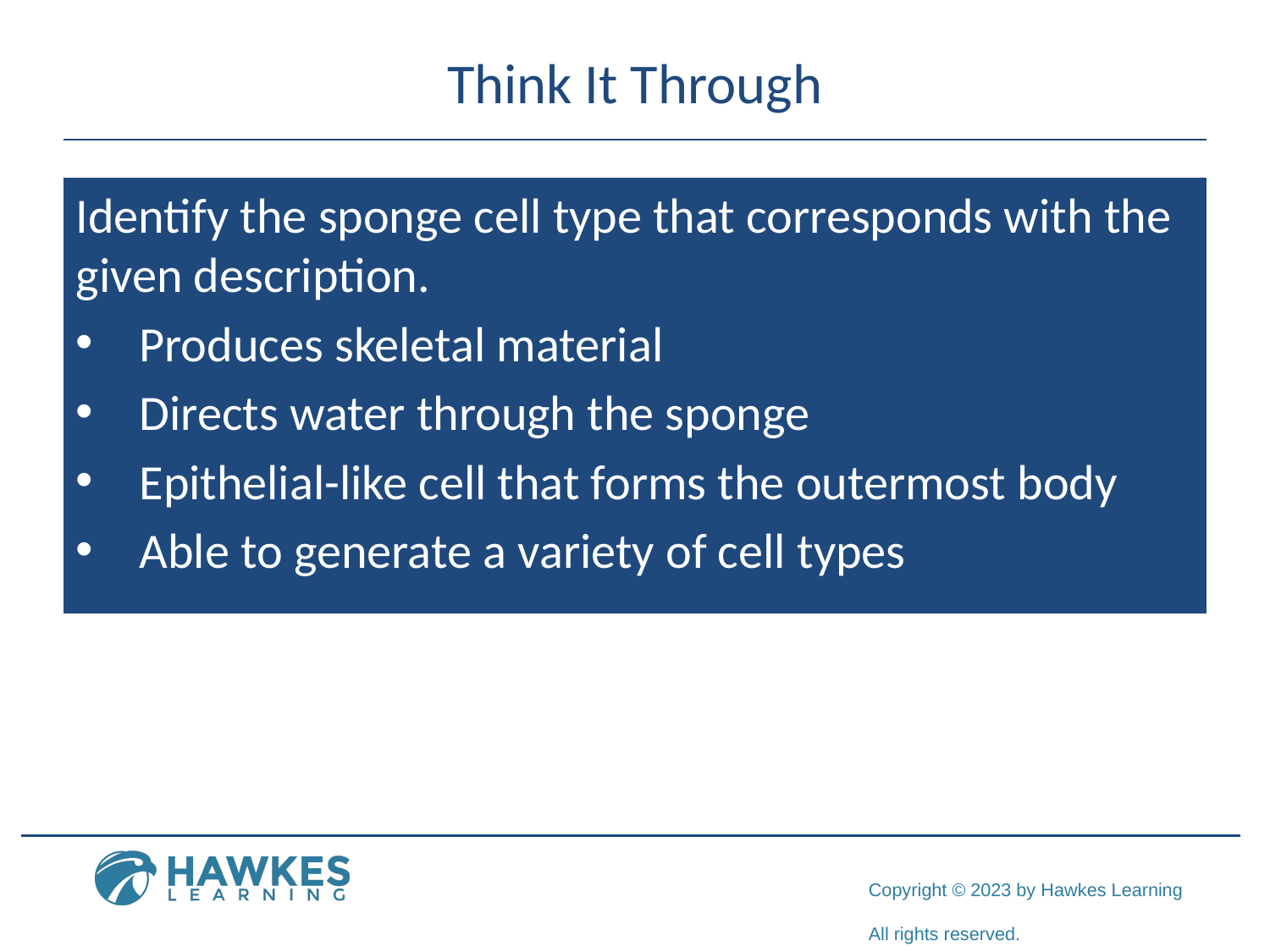

# Think It Through
Identify the sponge cell type that corresponds with the given description.
Produces skeletal material
Directs water through the sponge
Epithelial-like cell that forms the outermost body
Able to generate a variety of cell types